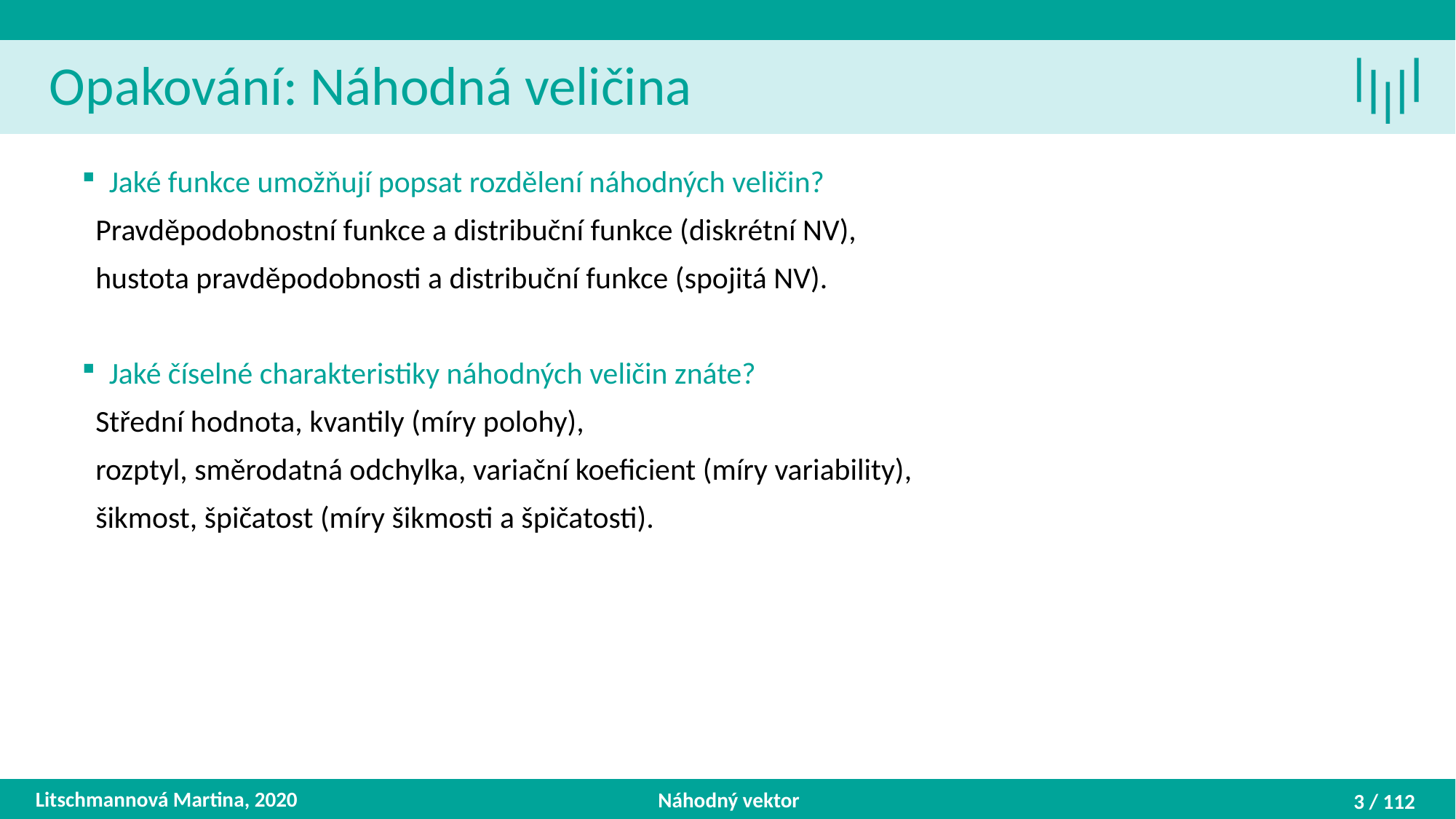

Opakování: Náhodná veličina
Jaké funkce umožňují popsat rozdělení náhodných veličin?
  Pravděpodobnostní funkce a distribuční funkce (diskrétní NV),
  hustota pravděpodobnosti a distribuční funkce (spojitá NV).

Jaké číselné charakteristiky náhodných veličin znáte?
  Střední hodnota, kvantily (míry polohy),
  rozptyl, směrodatná odchylka, variační koeficient (míry variability),
  šikmost, špičatost (míry šikmosti a špičatosti).

Litschmannová Martina, 2020
Náhodný vektor
3 / 112